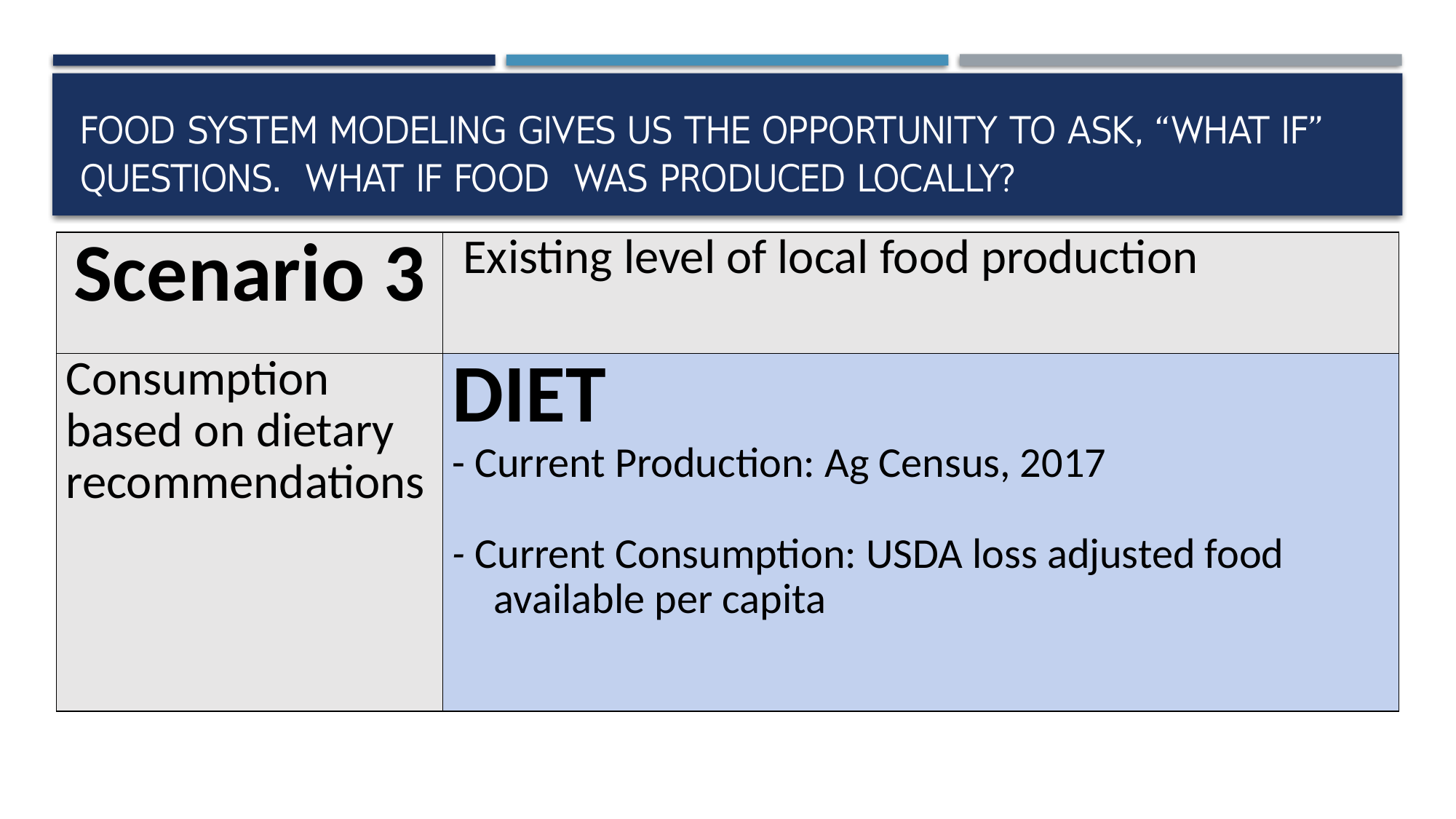

# FOOD SYSTEM MODELING GIVES US THE OPPORTUNITY TO ASK, “WHAT IF” QUESTIONS.  What if food  was produced locally?
| Scenario 3 | Existing level of local food production |
| --- | --- |
| Consumption based on dietary recommendations | DIET - Current Production: Ag Census, 2017   - Current Consumption: USDA loss adjusted food available per capita |